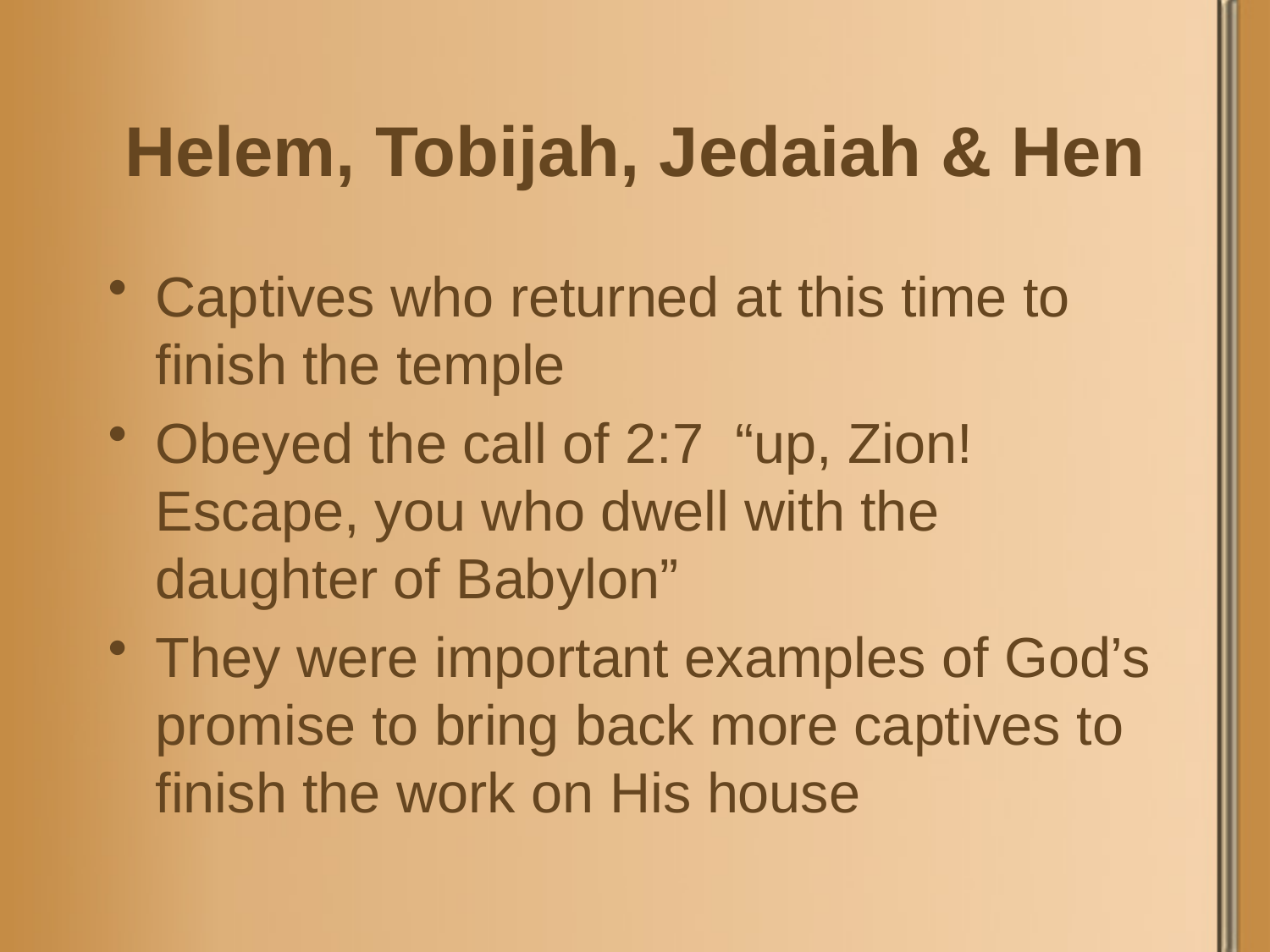

# Helem, Tobijah, Jedaiah & Hen
Captives who returned at this time to finish the temple
Obeyed the call of 2:7  “up, Zion!  Escape, you who dwell with the daughter of Babylon”
They were important examples of God’s promise to bring back more captives to finish the work on His house